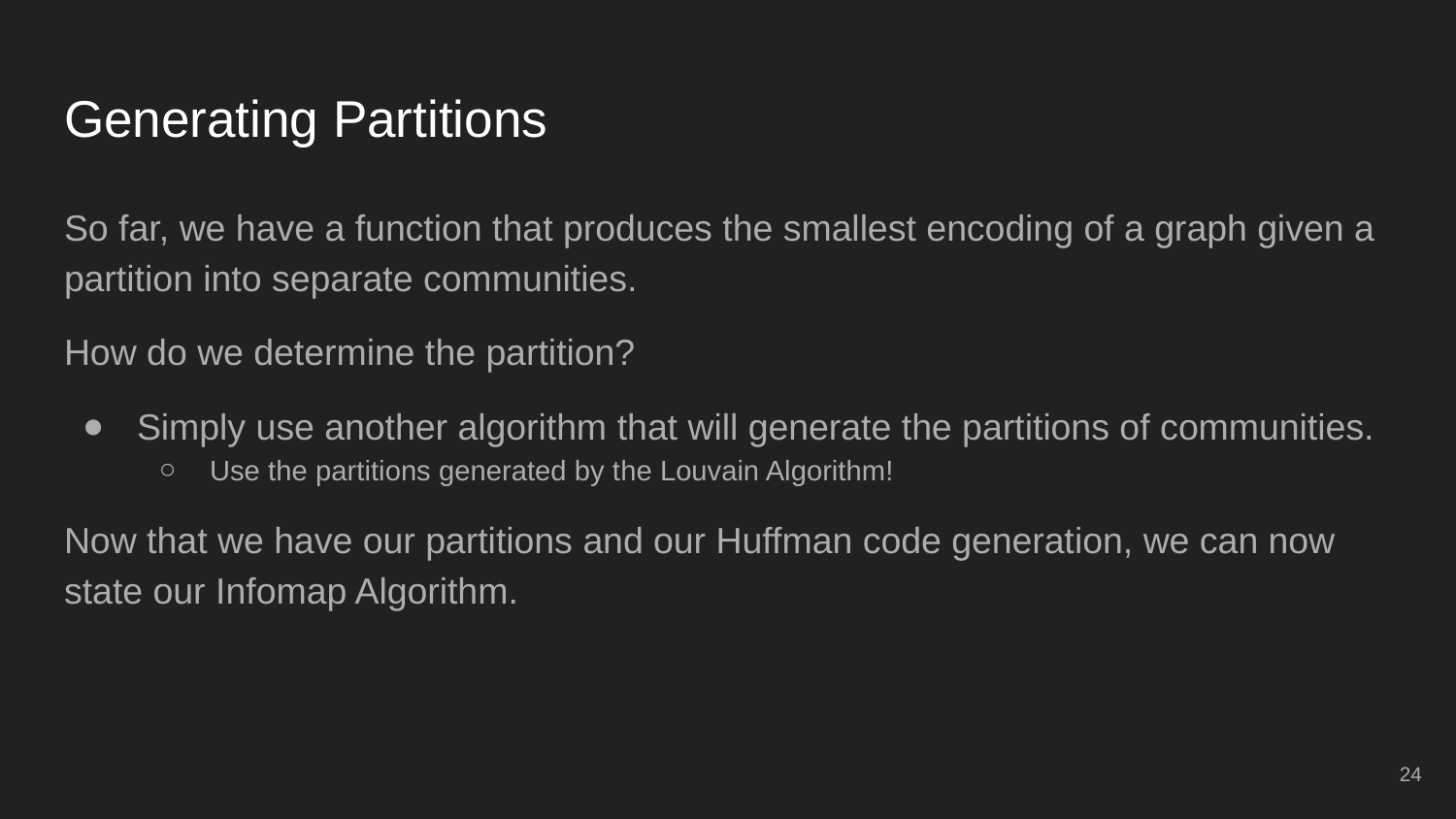

# Generating Partitions
So far, we have a function that produces the smallest encoding of a graph given a partition into separate communities.
How do we determine the partition?
Simply use another algorithm that will generate the partitions of communities.
Use the partitions generated by the Louvain Algorithm!
Now that we have our partitions and our Huffman code generation, we can now state our Infomap Algorithm.
24